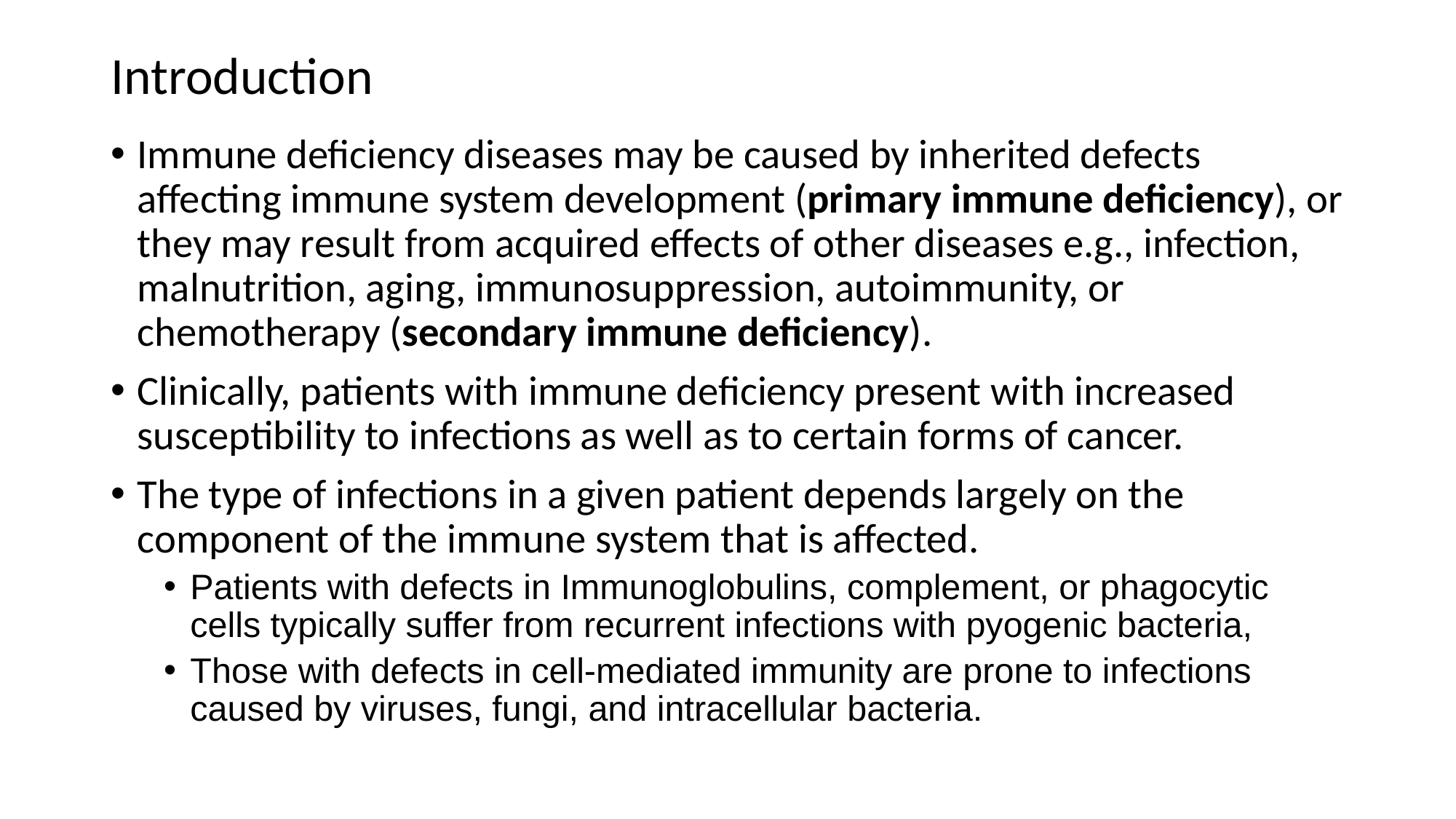

# Introduction
Immune deficiency diseases may be caused by inherited defects affecting immune system development (primary immune deficiency), or they may result from acquired effects of other diseases e.g., infection, malnutrition, aging, immunosuppression, autoimmunity, or chemotherapy (secondary immune deficiency).
Clinically, patients with immune deficiency present with increased susceptibility to infections as well as to certain forms of cancer.
The type of infections in a given patient depends largely on the component of the immune system that is affected.
Patients with defects in Immunoglobulins, complement, or phagocytic cells typically suffer from recurrent infections with pyogenic bacteria,
Those with defects in cell-mediated immunity are prone to infections caused by viruses, fungi, and intracellular bacteria.